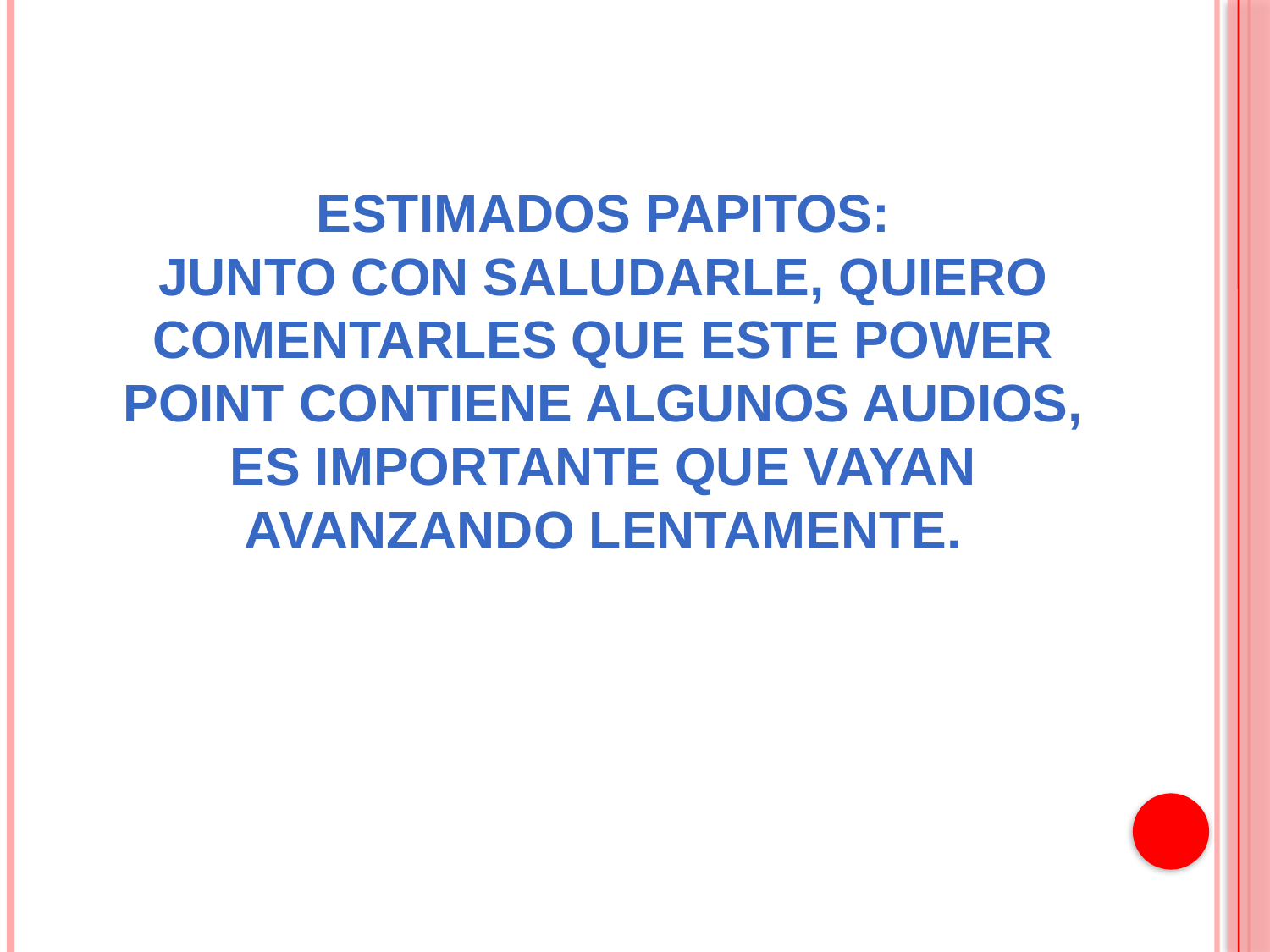

# estimados papitos: junto con saludarle, quiero comentarles que este power point contiene algunos audios, es importante que vayan avanzando lentamente.